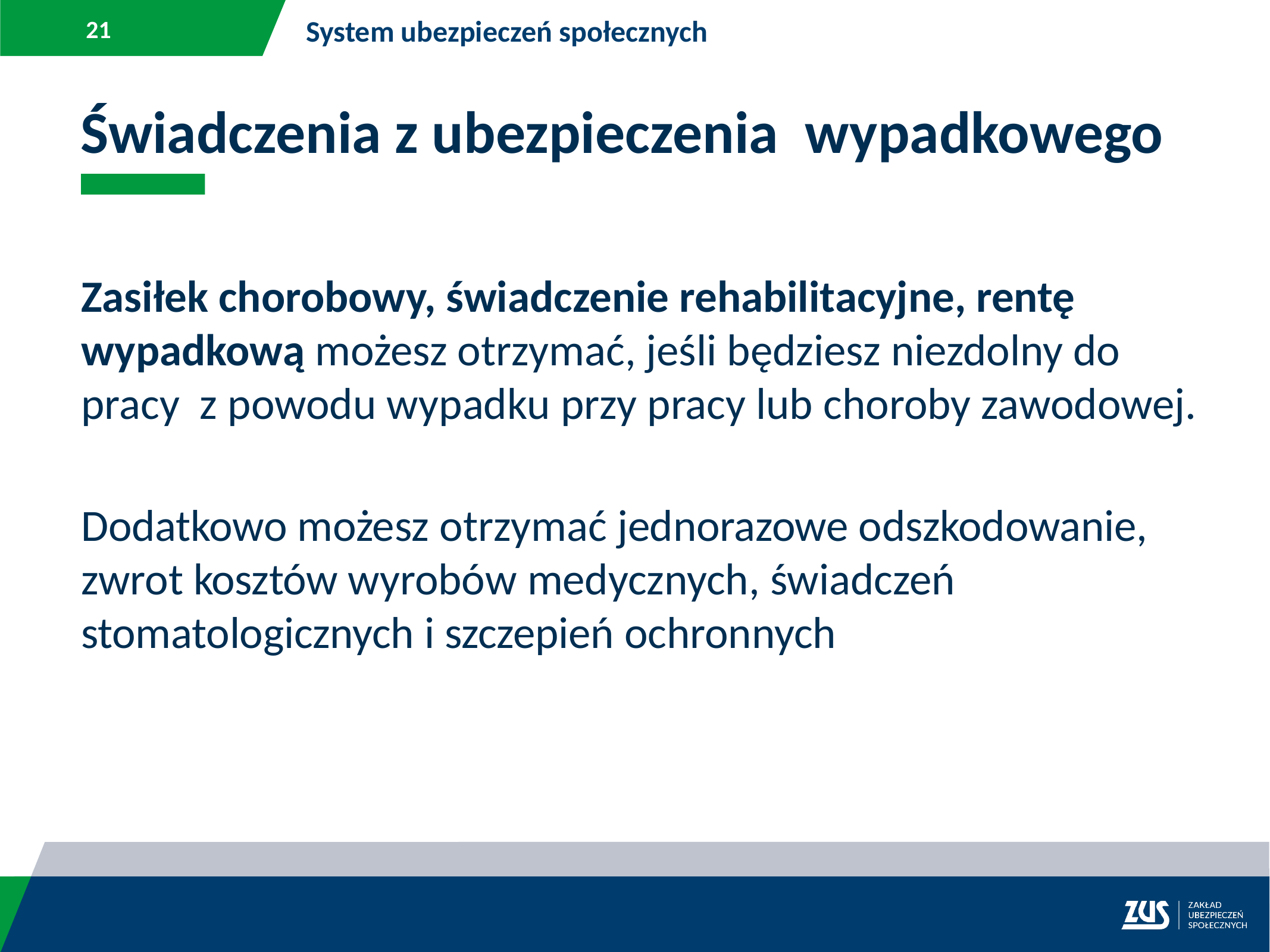

System ubezpieczeń społecznych
Świadczenia z ubezpieczenia  wypadkowego

Zasiłek chorobowy, świadczenie rehabilitacyjne, rentę wypadkową możesz otrzymać, jeśli będziesz niezdolny do pracy  z powodu wypadku przy pracy lub choroby zawodowej.

Dodatkowo możesz otrzymać jednorazowe odszkodowanie, zwrot kosztów wyrobów medycznych, świadczeń stomatologicznych i szczepień ochronnych